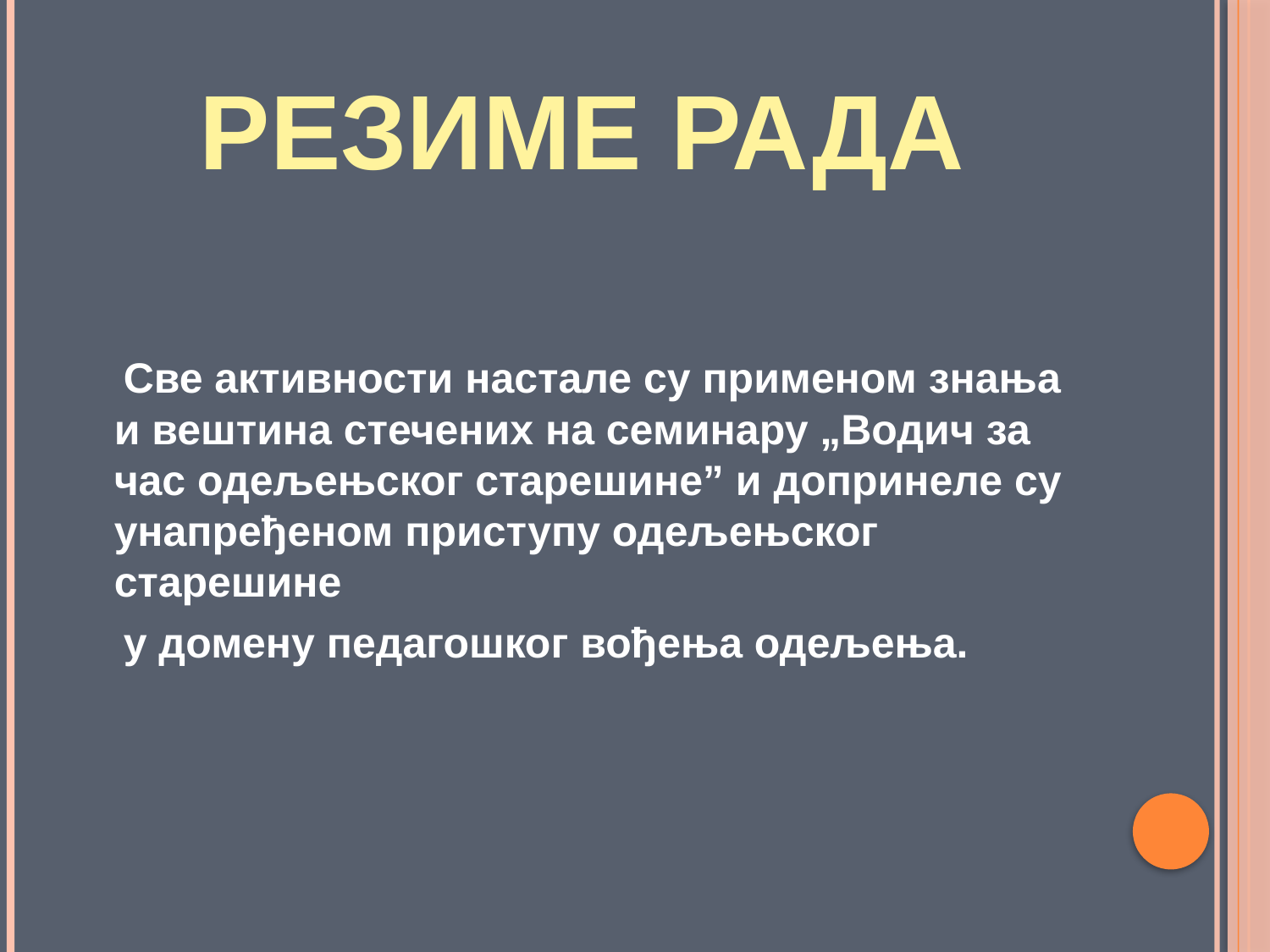

# Резиме рада

    Све активности настале су применом знања и вештина стечених на семинару „Водич за час одељењског старешине” и допринеле су унапређеном приступу одељењског старешине
    у домену педагошког вођења одељења.